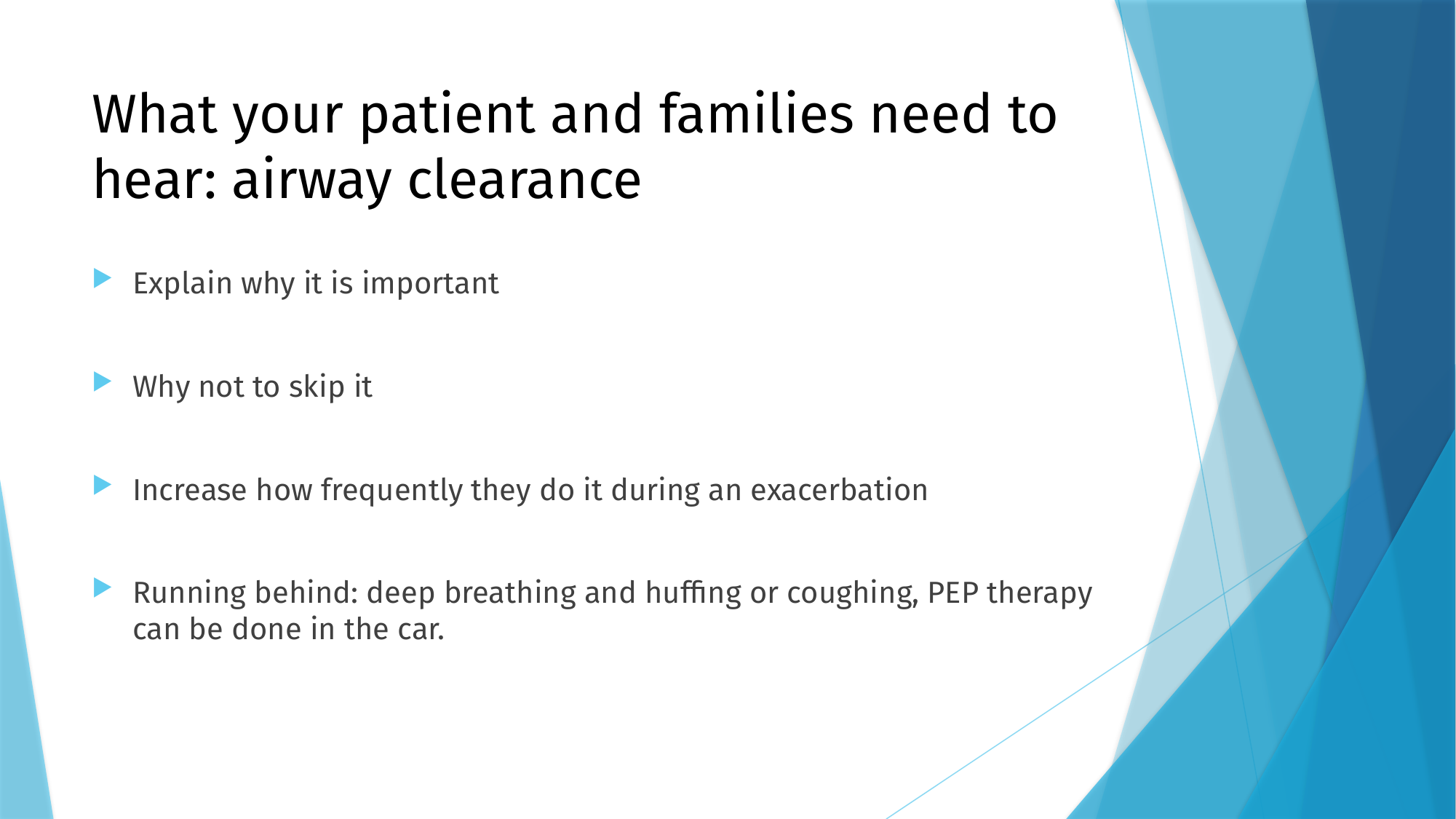

# What your patient and families need to hear: airway clearance
Explain why it is important

Why not to skip it

Increase how frequently they do it during an exacerbation

Running behind: deep breathing and huffing or coughing, PEP therapy can be done in the car.